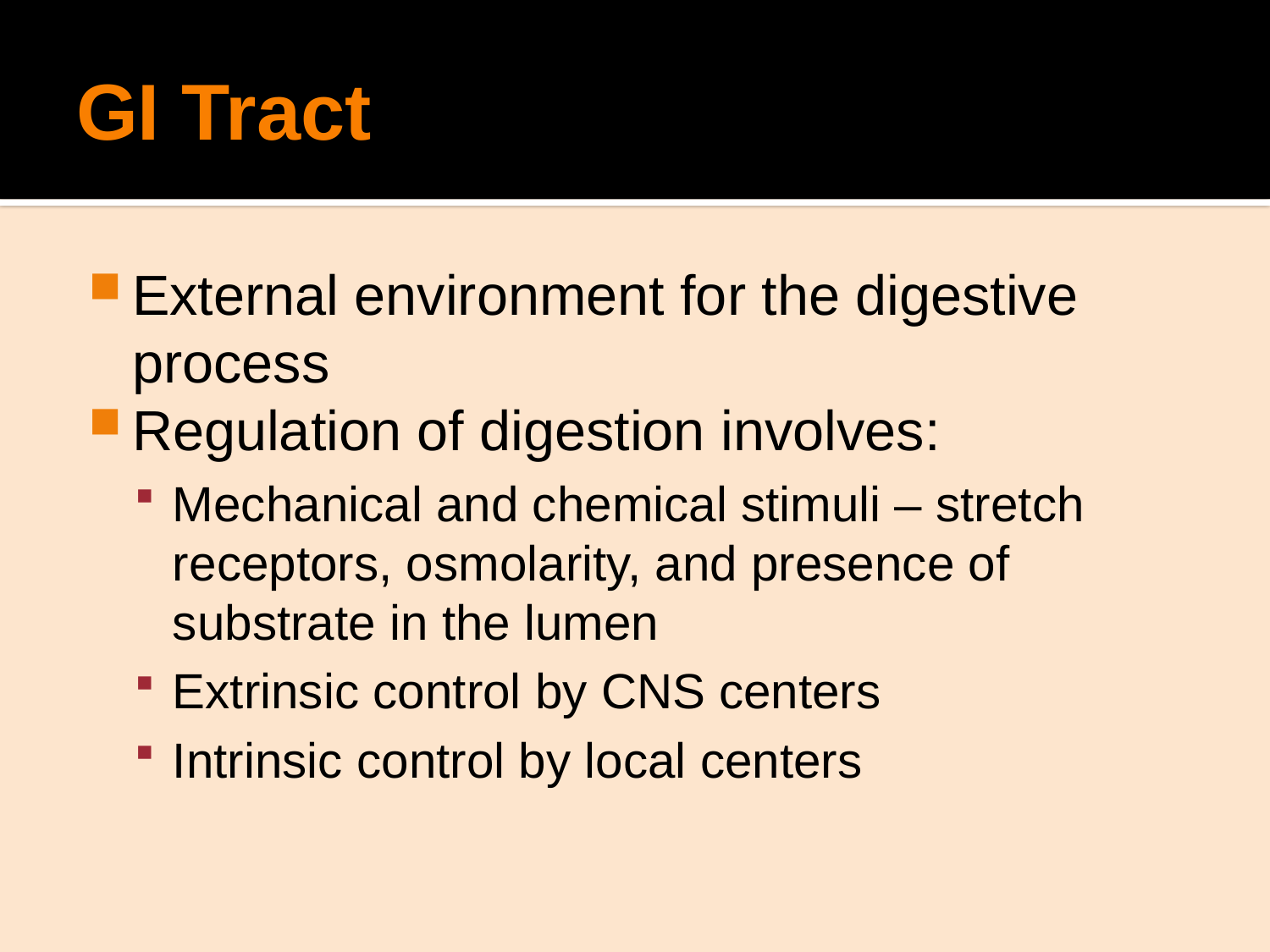

# GI Tract
External environment for the digestive process
Regulation of digestion involves:
Mechanical and chemical stimuli – stretch receptors, osmolarity, and presence of substrate in the lumen
Extrinsic control by CNS centers
Intrinsic control by local centers